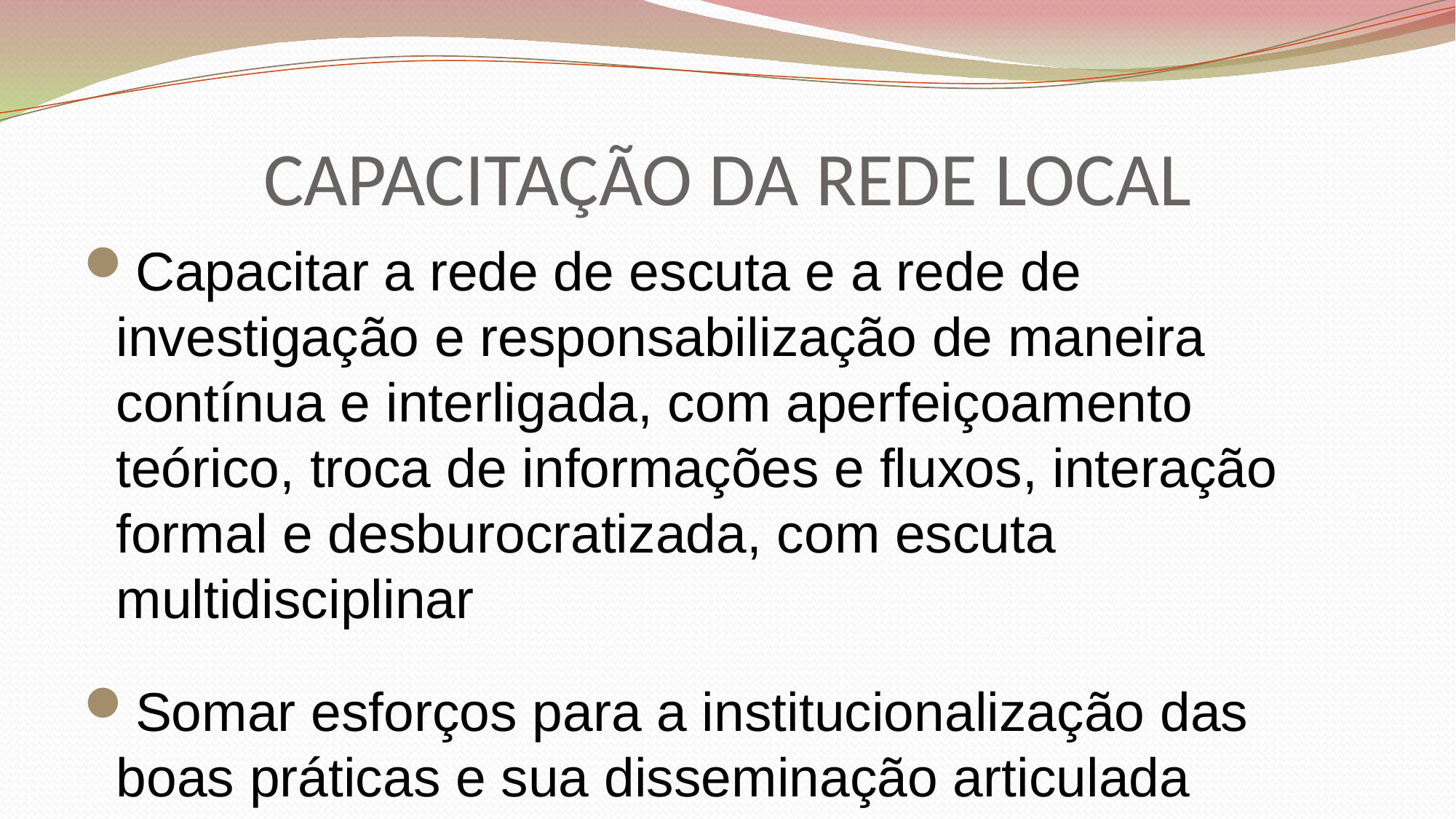

CAPACITAÇÃO DA REDE LOCAL
Capacitar a rede de escuta e a rede de investigação e responsabilização de maneira contínua e interligada, com aperfeiçoamento teórico, troca de informações e fluxos, interação formal e desburocratizada, com escuta multidisciplinar

Somar esforços para a institucionalização das boas práticas e sua disseminação articulada